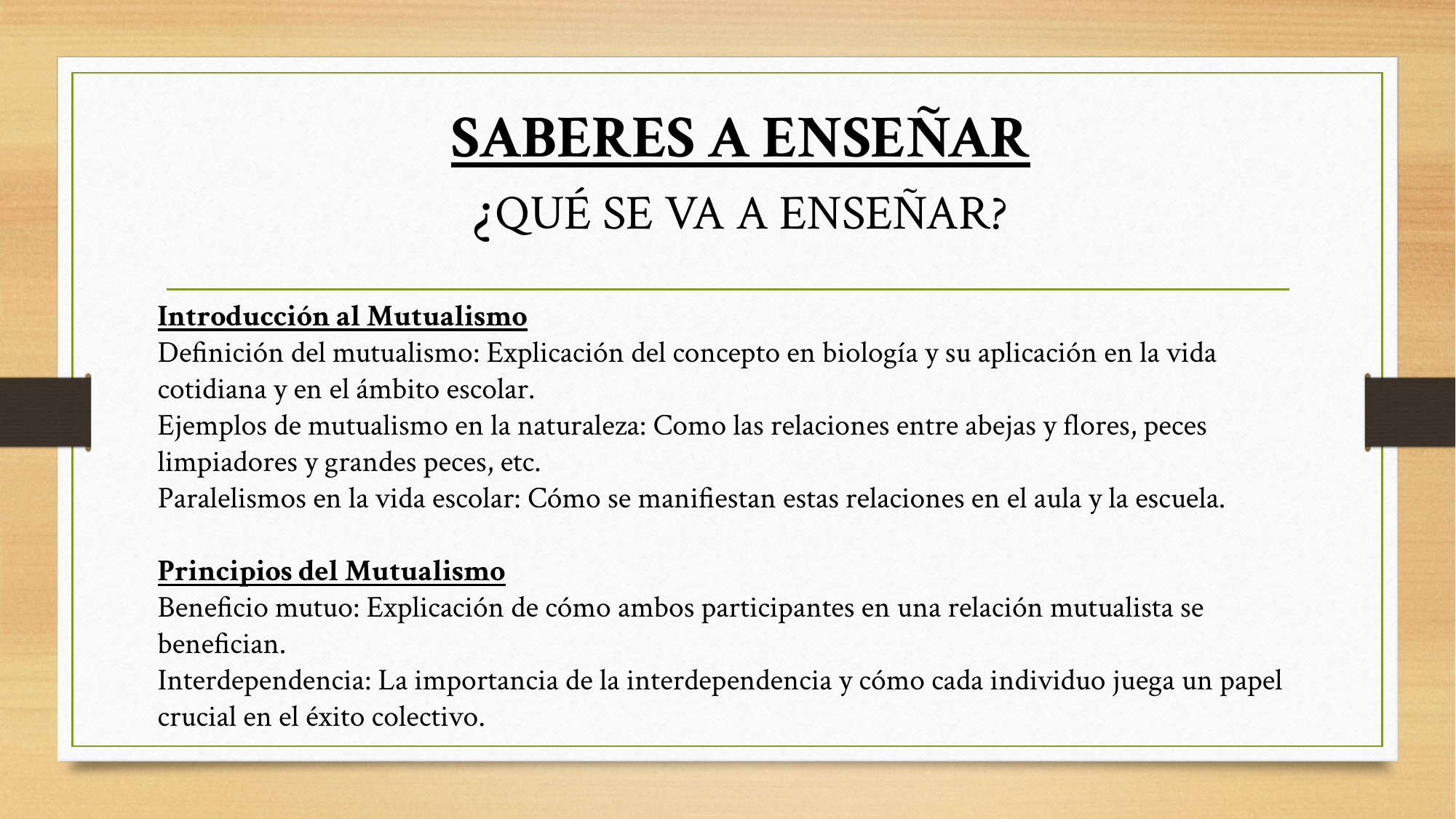

# SABERES A ENSEÑAR ¿QUÉ SE VA A ENSEÑAR?
Introducción al Mutualismo
Definición del mutualismo: Explicación del concepto en biología y su aplicación en la vida cotidiana y en el ámbito escolar.
Ejemplos de mutualismo en la naturaleza: Como las relaciones entre abejas y flores, peces limpiadores y grandes peces, etc.
Paralelismos en la vida escolar: Cómo se manifiestan estas relaciones en el aula y la escuela.

Principios del Mutualismo
Beneficio mutuo: Explicación de cómo ambos participantes en una relación mutualista se benefician.
Interdependencia: La importancia de la interdependencia y cómo cada individuo juega un papel crucial en el éxito colectivo.